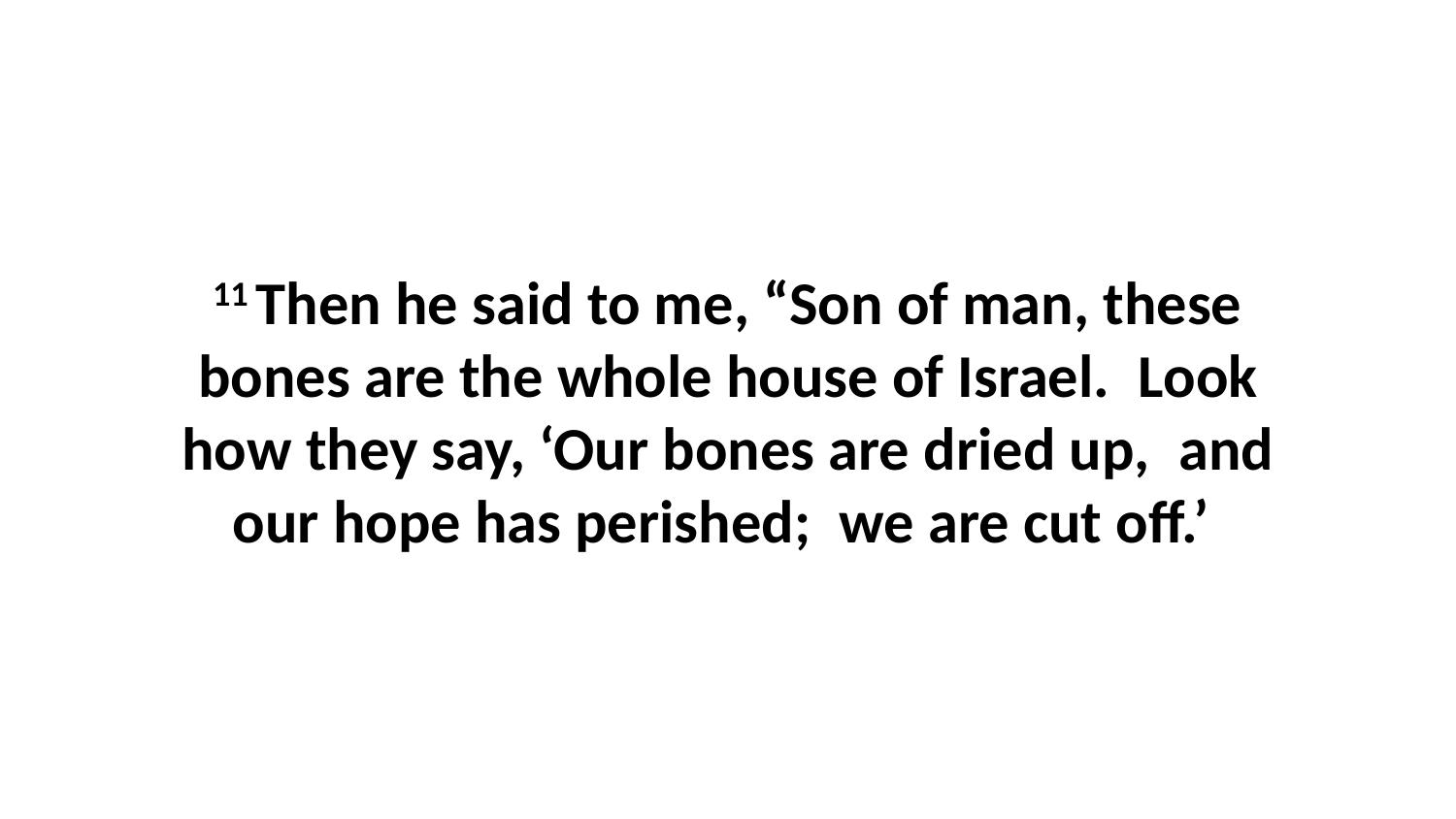

11 Then he said to me, “Son of man, these bones are the whole house of Israel.  Look how they say, ‘Our bones are dried up,  and our hope has perished;  we are cut off.’